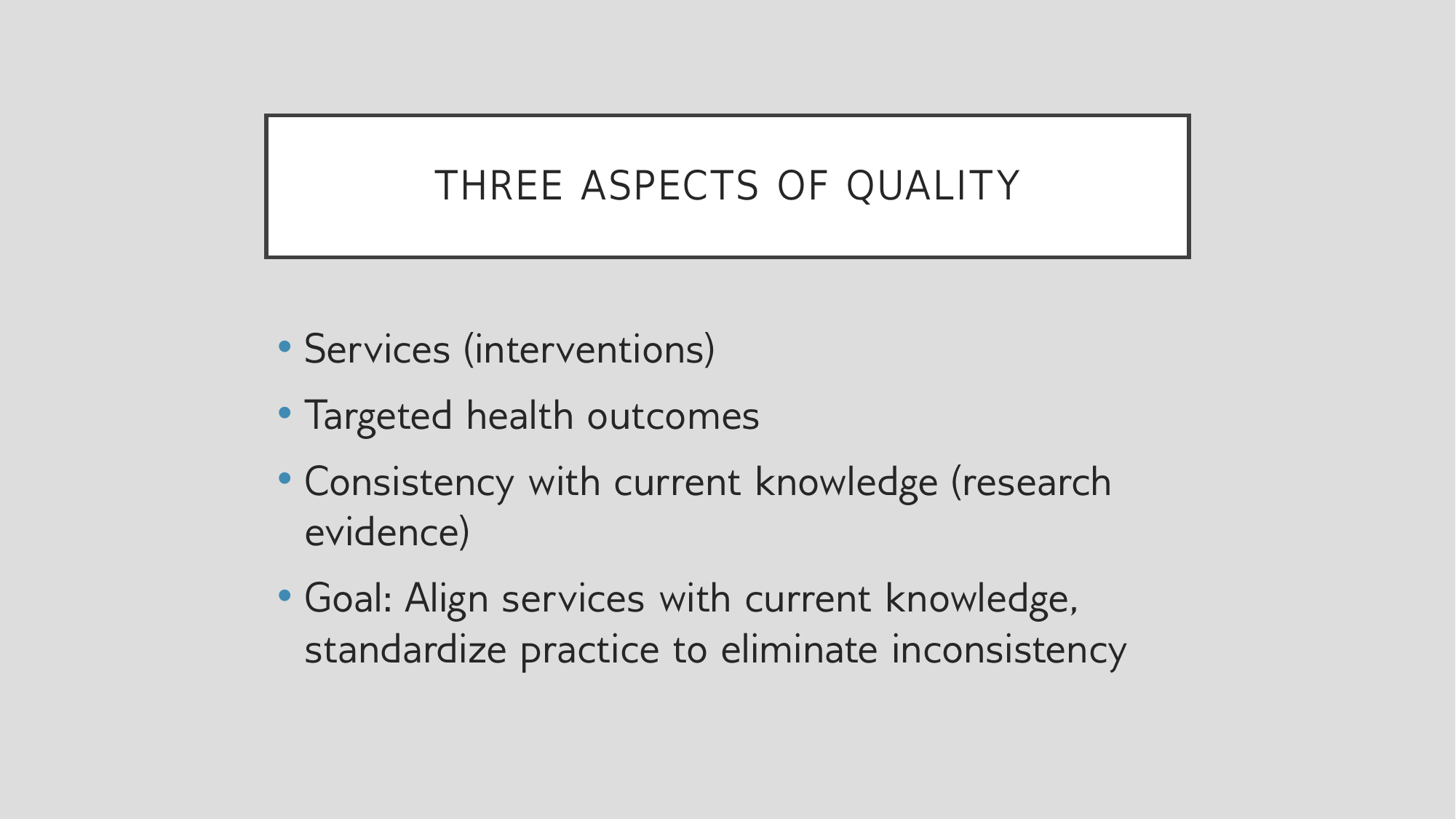

# Three aspects of quality
Services (interventions)
Targeted health outcomes
Consistency with current knowledge (research evidence)
Goal: Align services with current knowledge, standardize practice to eliminate inconsistency